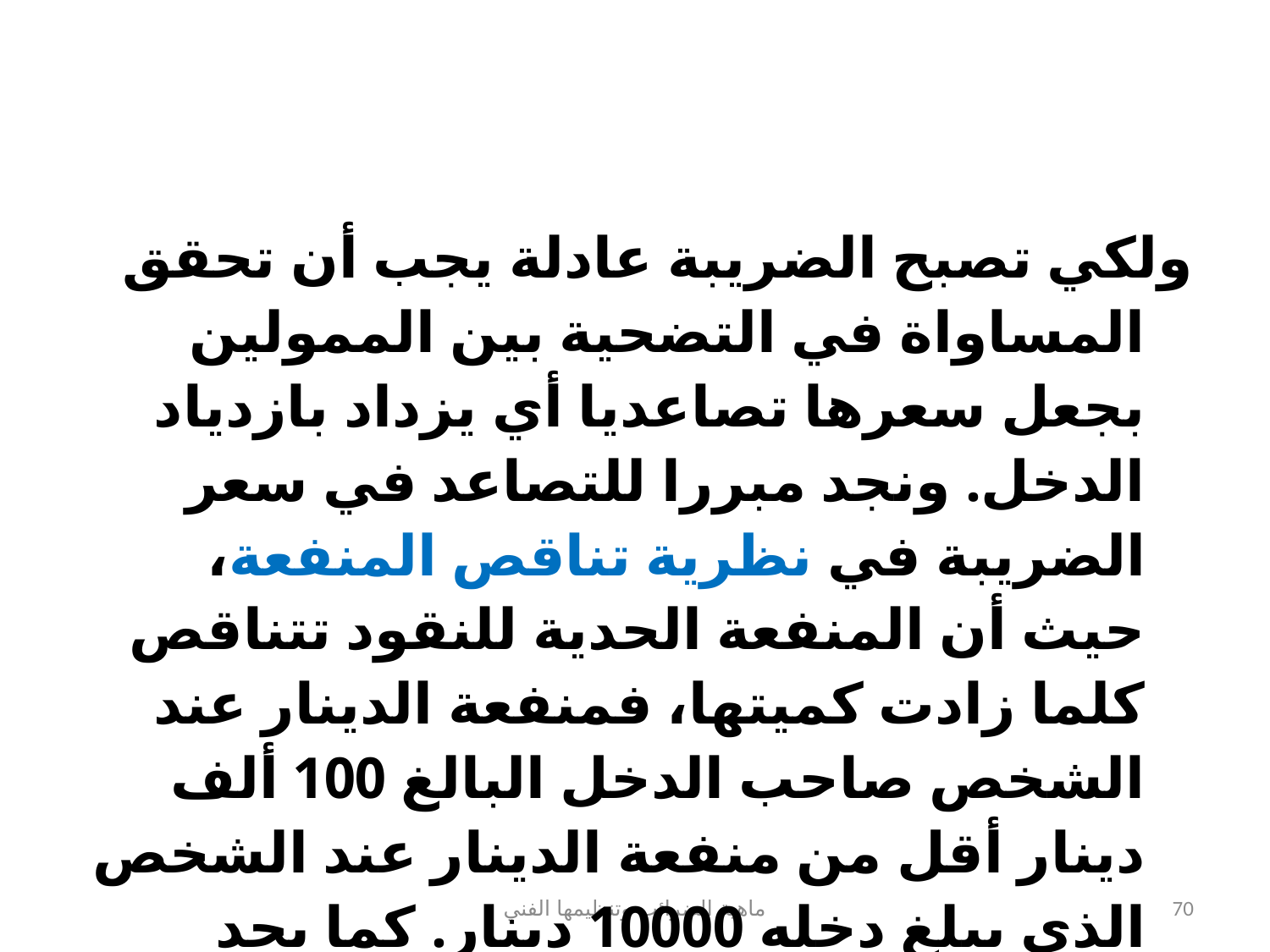

#
ولكي تصبح الضريبة عادلة يجب أن تحقق المساواة في التضحية بين الممولين بجعل سعرها تصاعديا أي يزداد بازدياد الدخل. ونجد مبررا للتصاعد في سعر الضريبة في نظرية تناقص المنفعة، حيث أن المنفعة الحدية للنقود تتناقص كلما زادت كميتها، فمنفعة الدينار عند الشخص صاحب الدخل البالغ 100 ألف دينار أقل من منفعة الدينار عند الشخص الذي يبلغ دخله 10000 دينار. كما يجد تصاعد الضريبة أحد مسوغاته في نظرية المقدرة التكليفية، حيث أن القدرة المالية (المقدرة التكليفية) للغني أكبر من المقدرة التكليفية لمن هو أقل غنى.
ماهية الضرائب وتنظيمها الفني
70